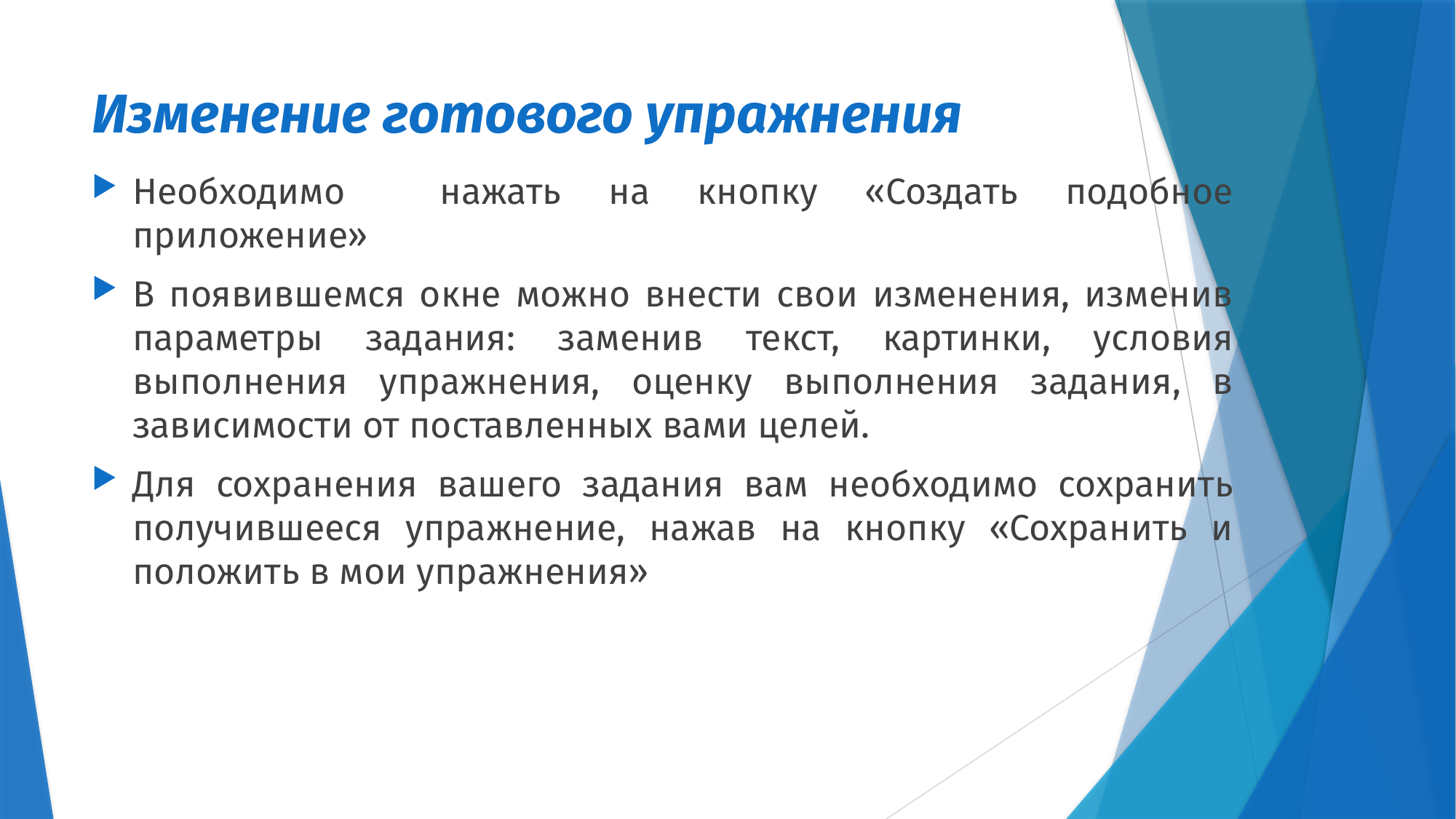

# Изменение готового упражнения
Необходимо  нажать на кнопку «Создать подобное приложение»
В появившемся окне можно внести свои изменения, изменив параметры задания: заменив текст, картинки, условия выполнения упражнения, оценку выполнения задания, в зависимости от поставленных вами целей.
Для сохранения вашего задания вам необходимо сохранить получившееся упражнение, нажав на кнопку «Сохранить и положить в мои упражнения»